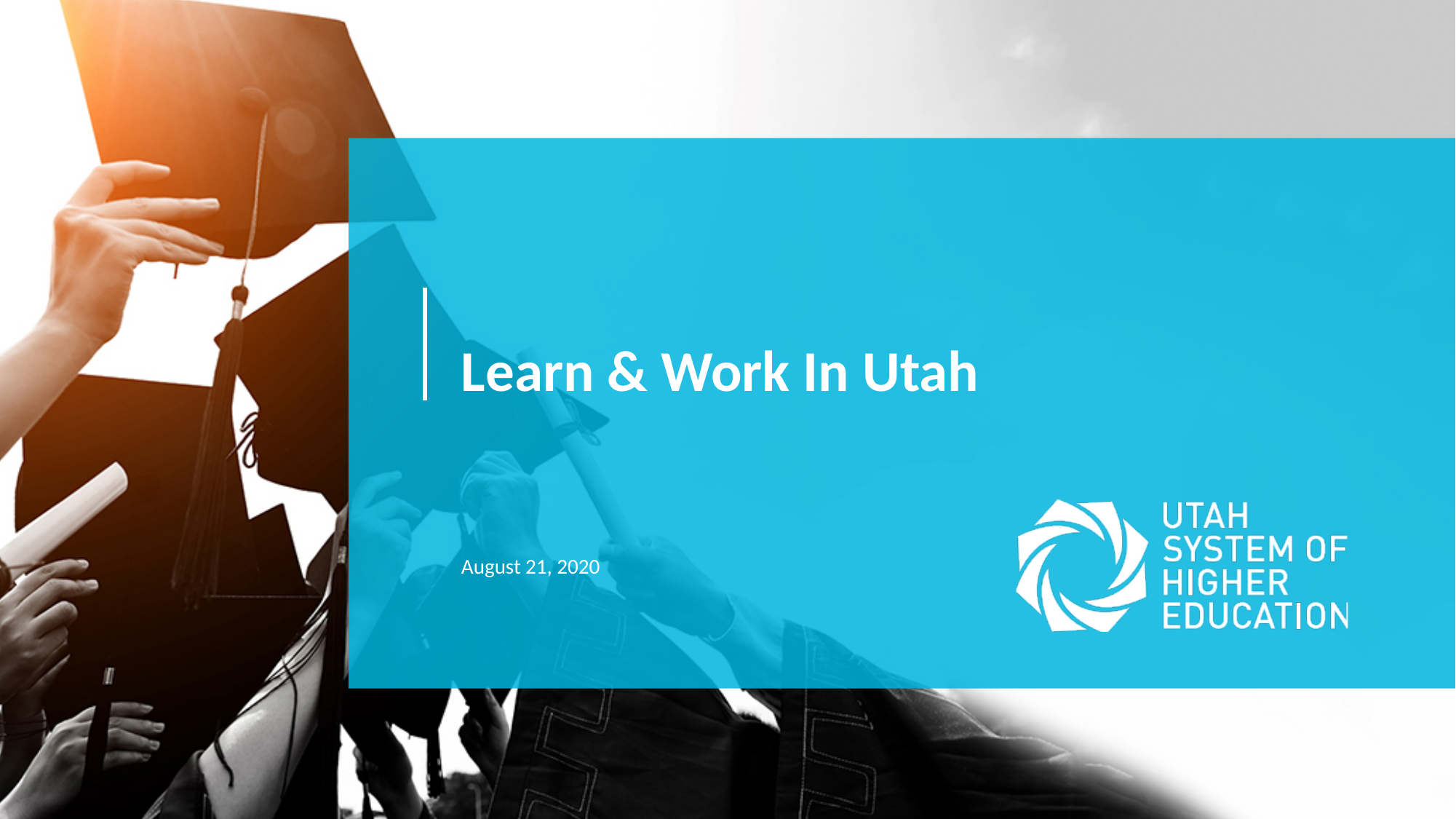

# Learn & Work In Utah
August 21, 2020